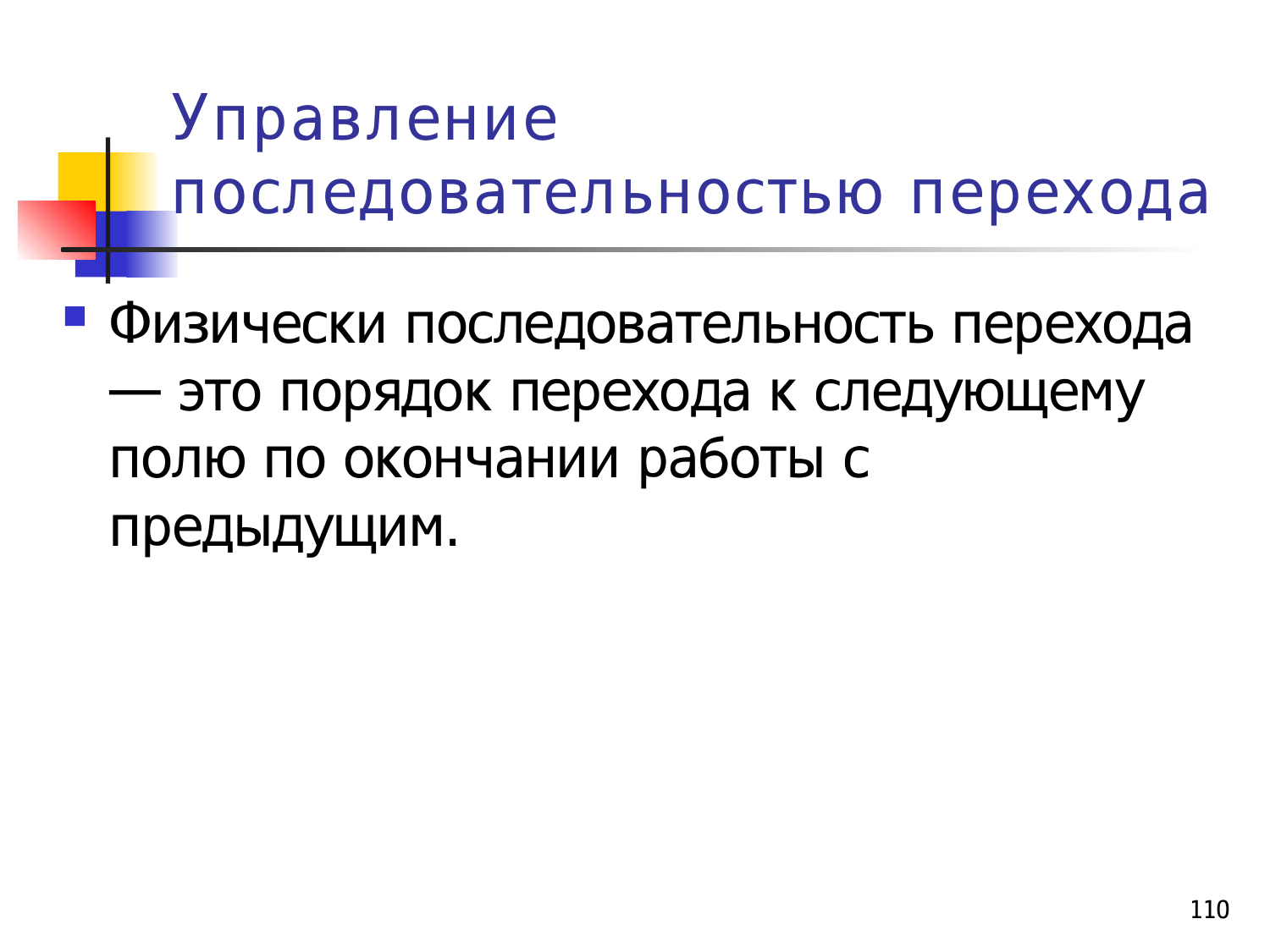

# Управление последовательностью перехода
Физически последовательность перехода — это порядок перехода к следующему полю по окончании работы с предыдущим.
110